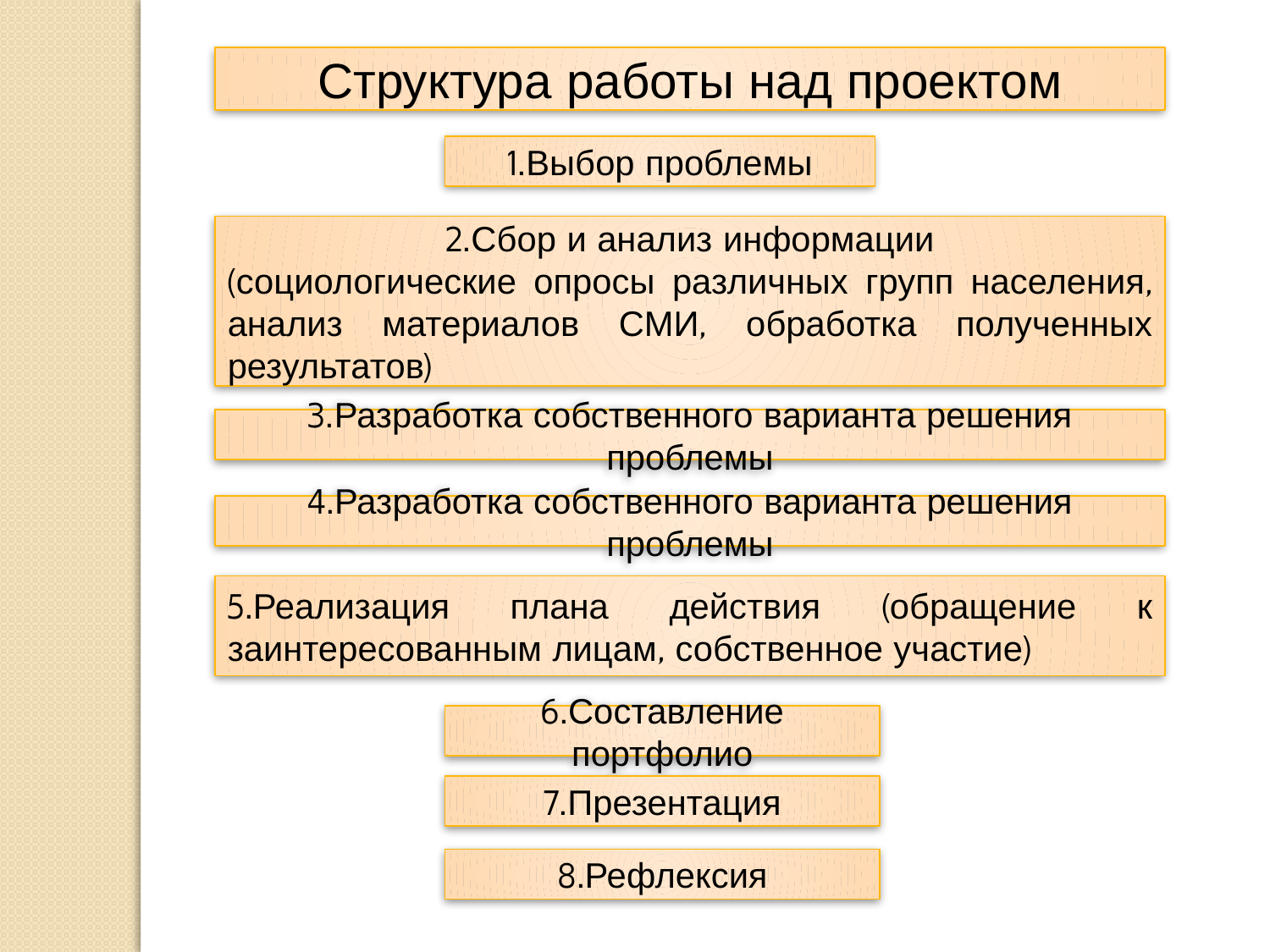

Структура работы над проектом
1.Выбор проблемы
2.Сбор и анализ информации
(социологические опросы различных групп населения, анализ материалов СМИ, обработка полученных результатов)
3.Разработка собственного варианта решения проблемы
4.Разработка собственного варианта решения проблемы
5.Реализация плана действия (обращение к заинтересованным лицам, собственное участие)
6.Составление портфолио
7.Презентация
8.Рефлексия